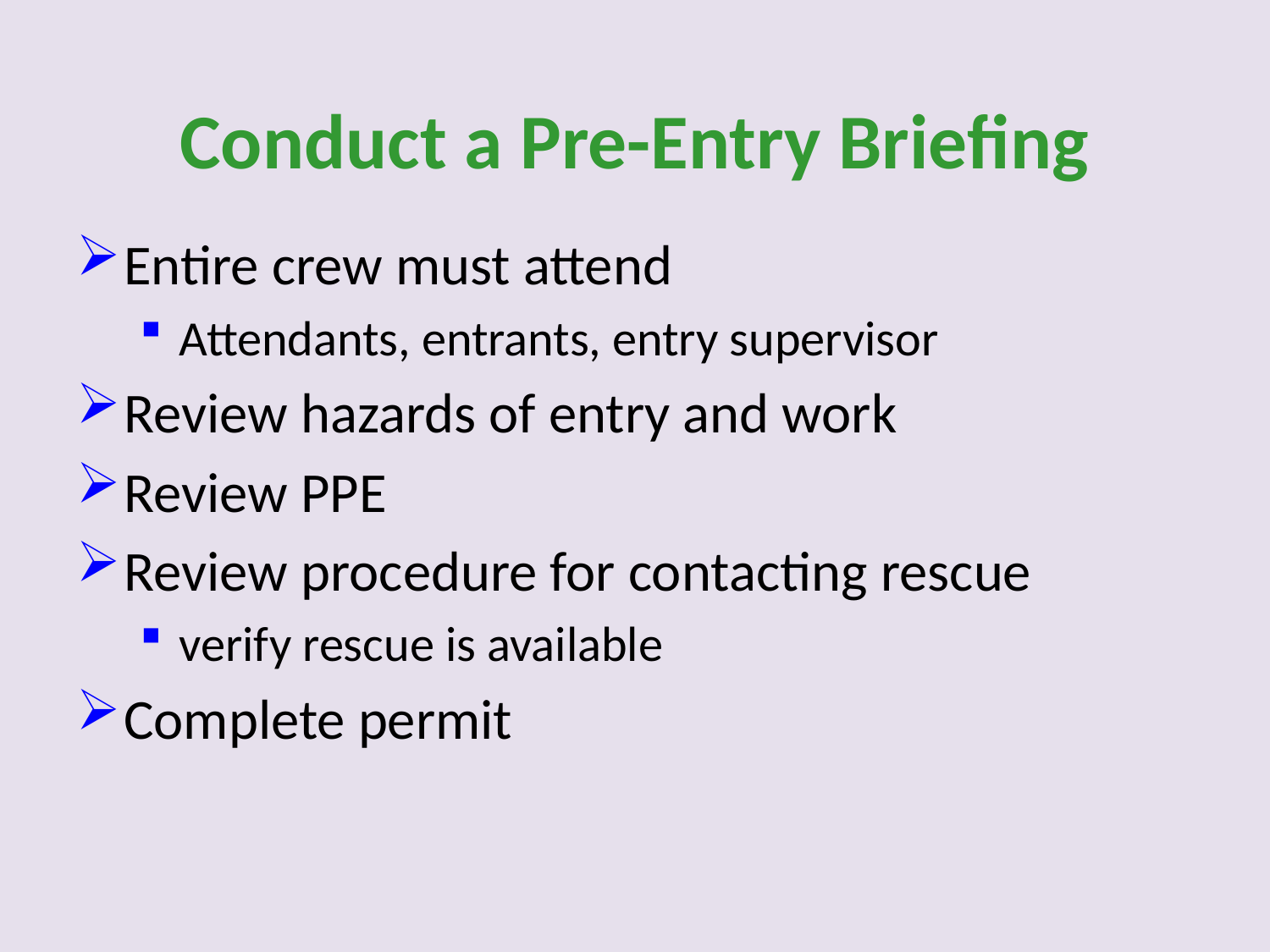

# Conduct a Pre-Entry Briefing
Entire crew must attend
Attendants, entrants, entry supervisor
Review hazards of entry and work
Review PPE
Review procedure for contacting rescue
verify rescue is available
Complete permit